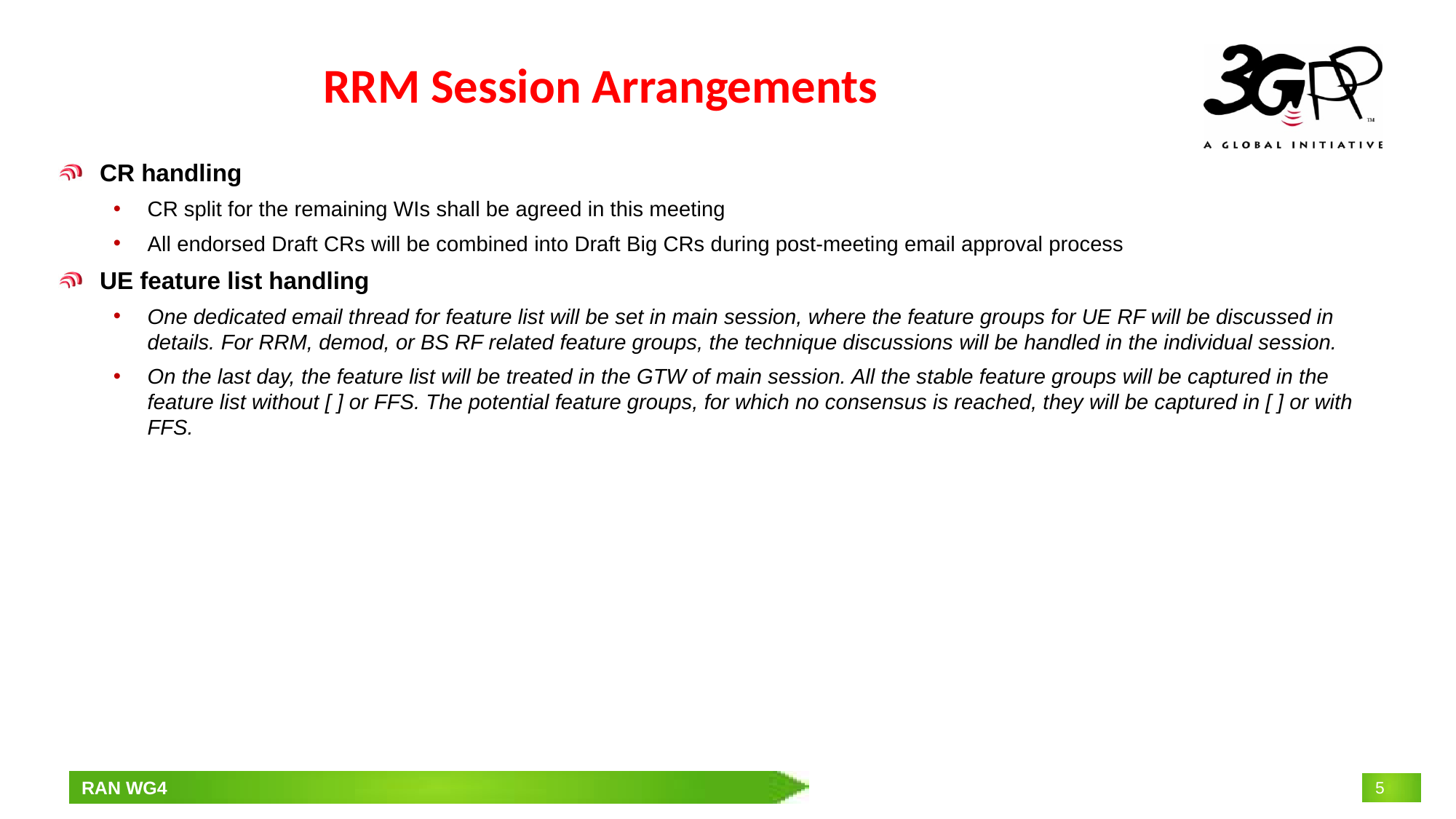

# RRM Session Arrangements
CR handling
CR split for the remaining WIs shall be agreed in this meeting
All endorsed Draft CRs will be combined into Draft Big CRs during post-meeting email approval process
UE feature list handling
One dedicated email thread for feature list will be set in main session, where the feature groups for UE RF will be discussed in details. For RRM, demod, or BS RF related feature groups, the technique discussions will be handled in the individual session.
On the last day, the feature list will be treated in the GTW of main session. All the stable feature groups will be captured in the feature list without [ ] or FFS. The potential feature groups, for which no consensus is reached, they will be captured in [ ] or with FFS.